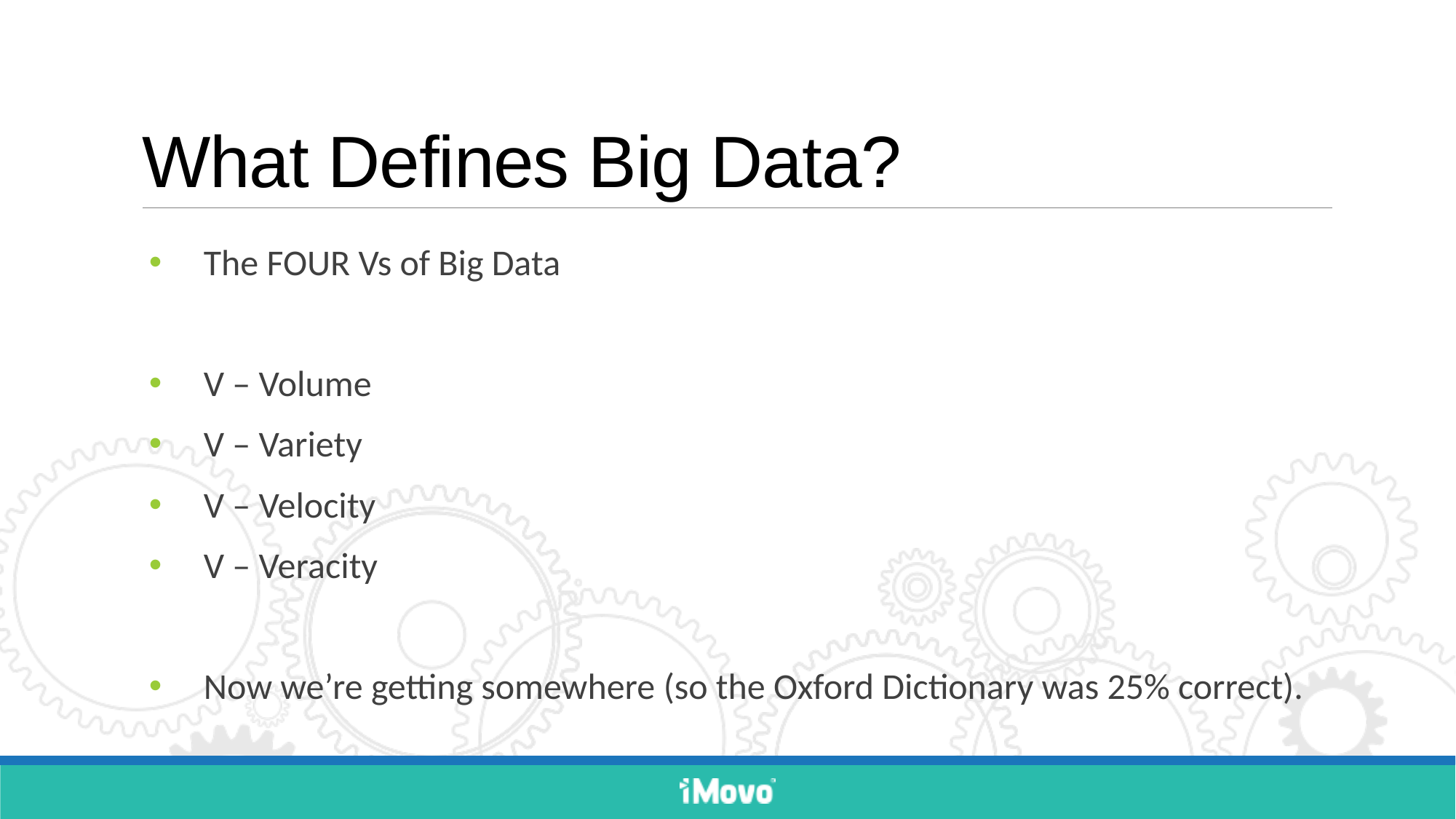

# What Defines Big Data?
The FOUR Vs of Big Data

V – Volume
V – Variety
V – Velocity
V – Veracity

Now we’re getting somewhere (so the Oxford Dictionary was 25% correct).